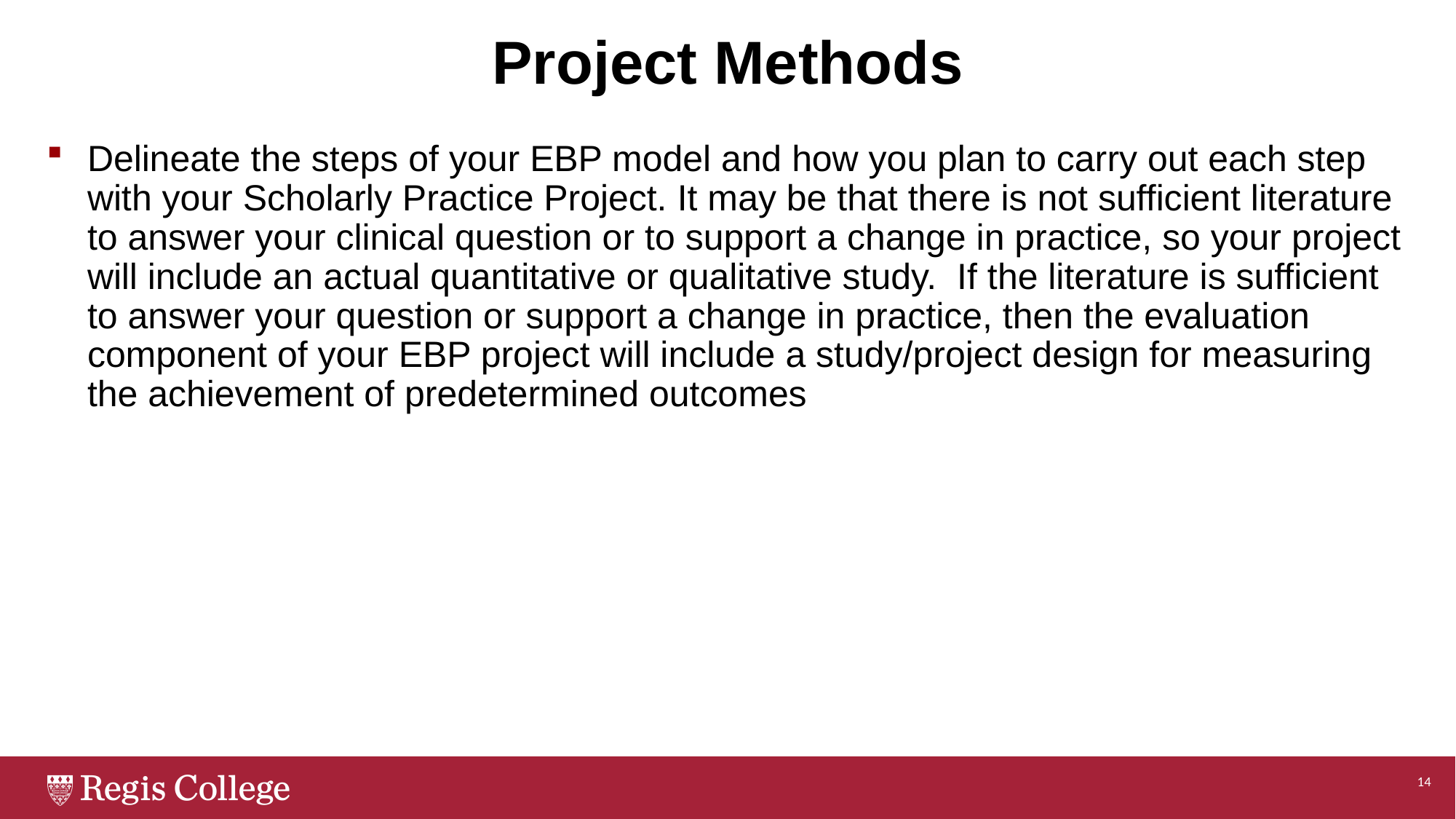

# Project Methods
Delineate the steps of your EBP model and how you plan to carry out each step with your Scholarly Practice Project. It may be that there is not sufficient literature to answer your clinical question or to support a change in practice, so your project will include an actual quantitative or qualitative study.  If the literature is sufficient to answer your question or support a change in practice, then the evaluation component of your EBP project will include a study/project design for measuring the achievement of predetermined outcomes

14